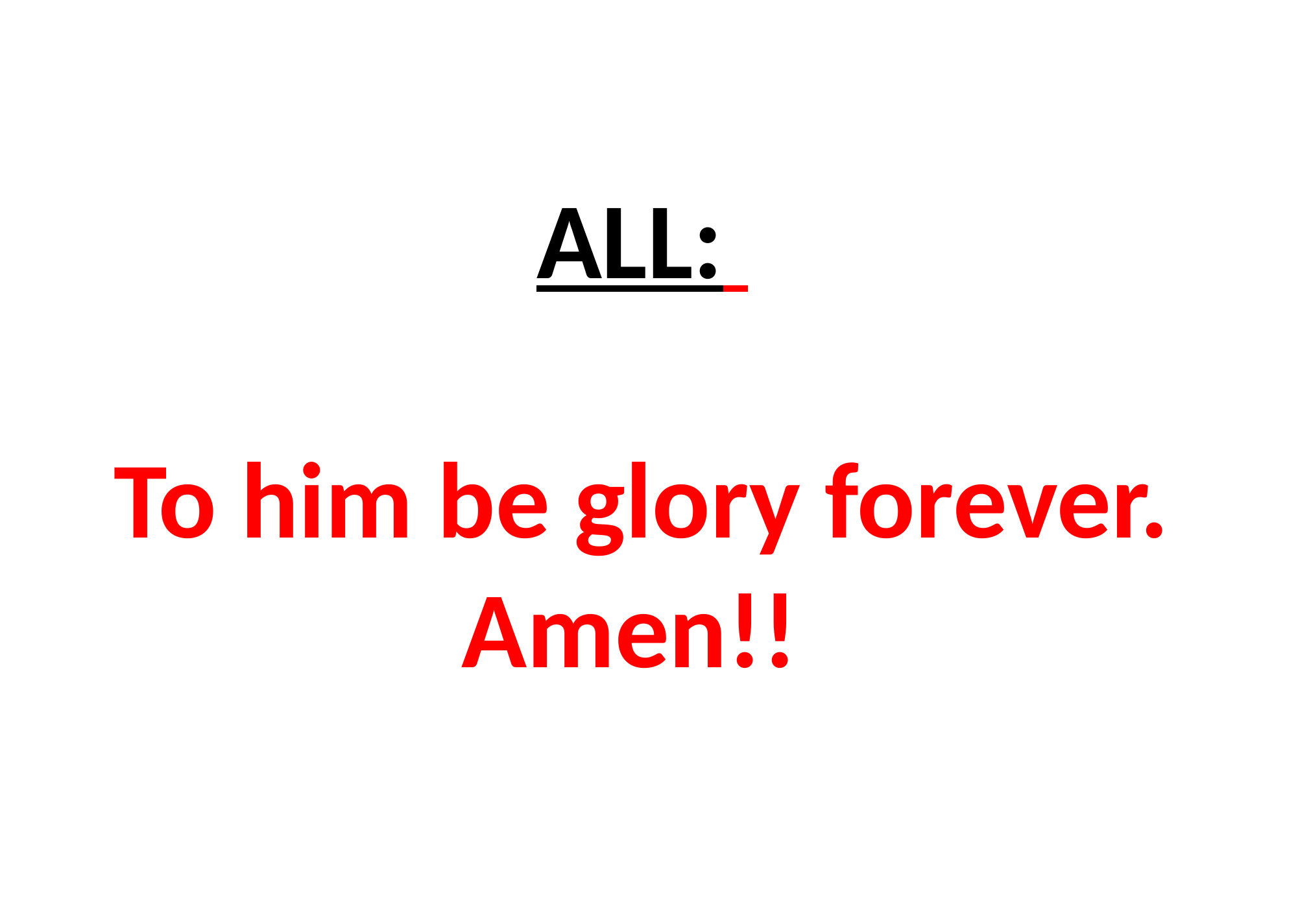

# ALL: To him be glory forever. Amen!!